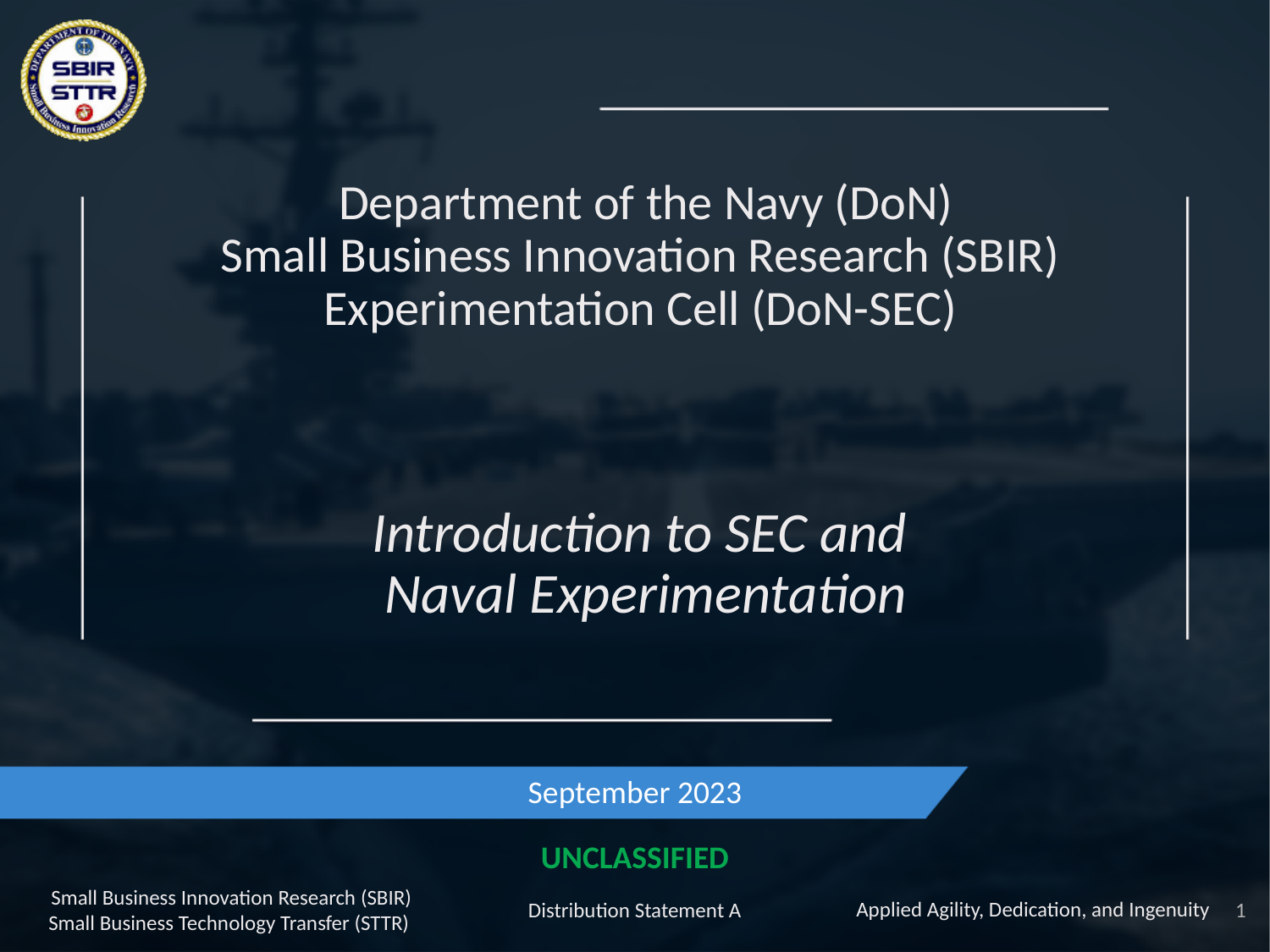

# Department of the Navy (DoN) Small Business Innovation Research (SBIR) Experimentation Cell (DoN-SEC) Introduction to SEC and Naval Experimentation
September 2023
1
Distribution Statement A